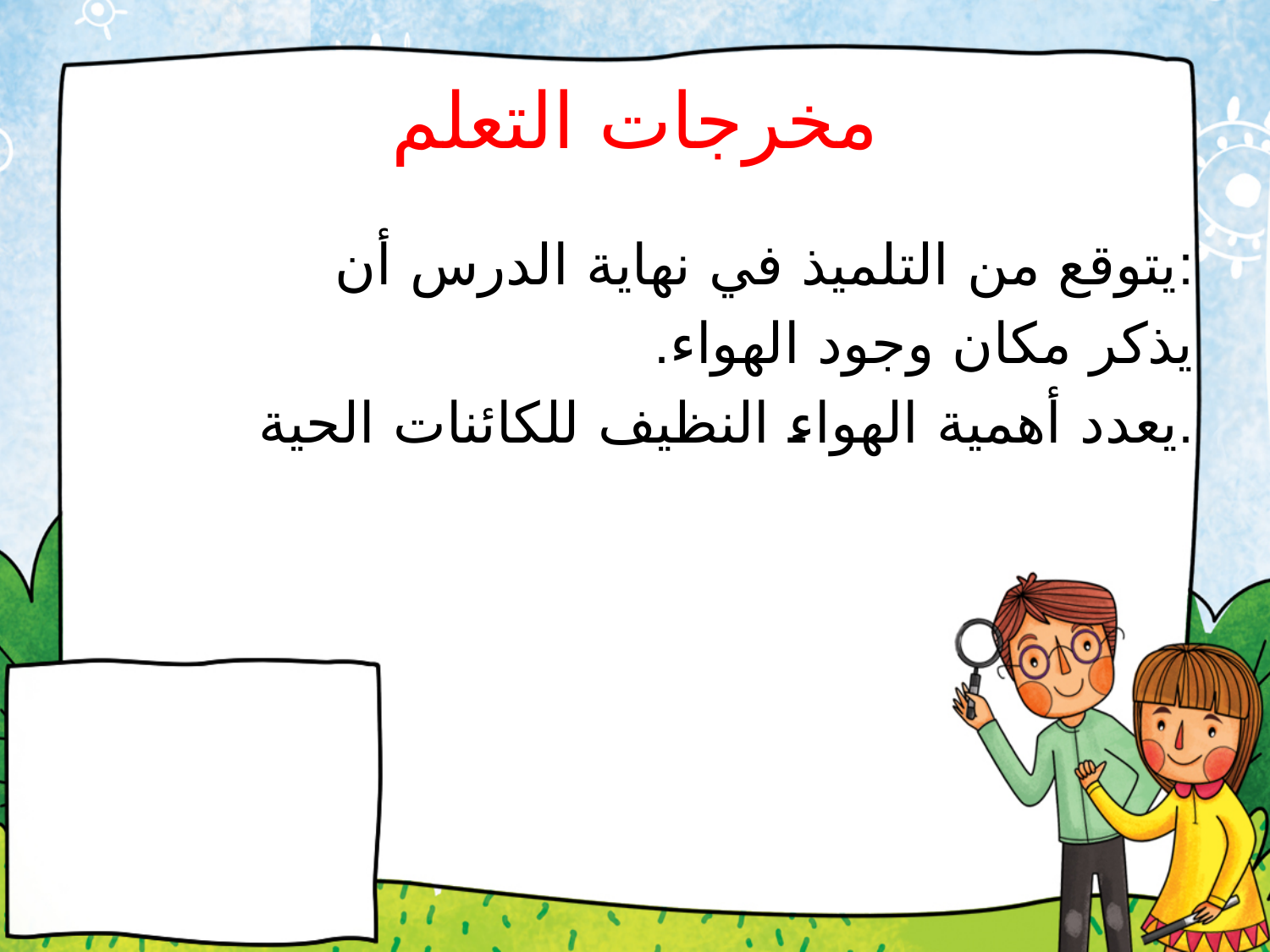

# مخرجات التعلم
يتوقع من التلميذ في نهاية الدرس أن:
.يذكر مكان وجود الهواء
يعدد أهمية الهواء النظيف للكائنات الحية.